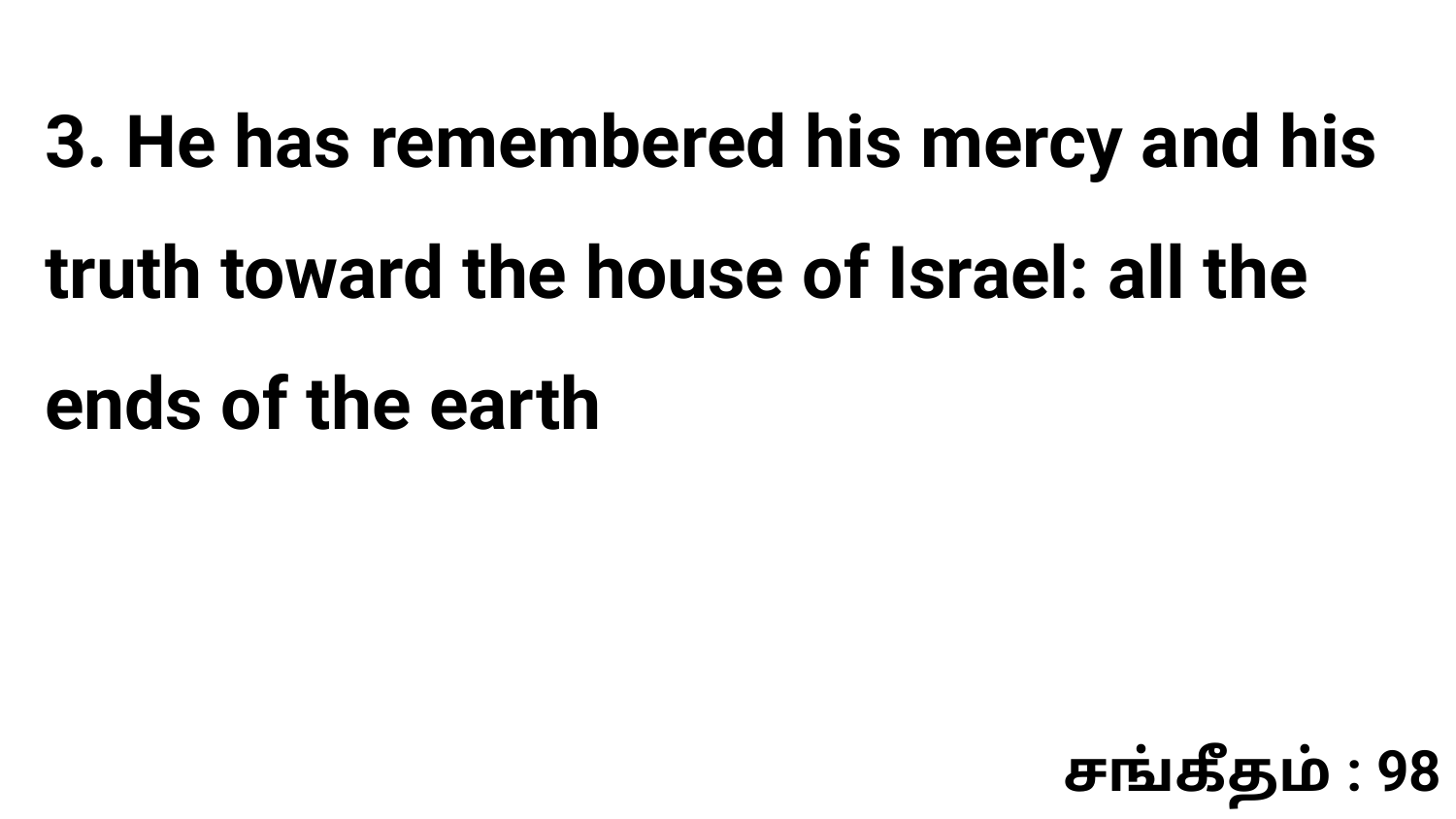

3. He has remembered his mercy and his truth toward the house of Israel: all the ends of the earth
சங்கீதம் : 98